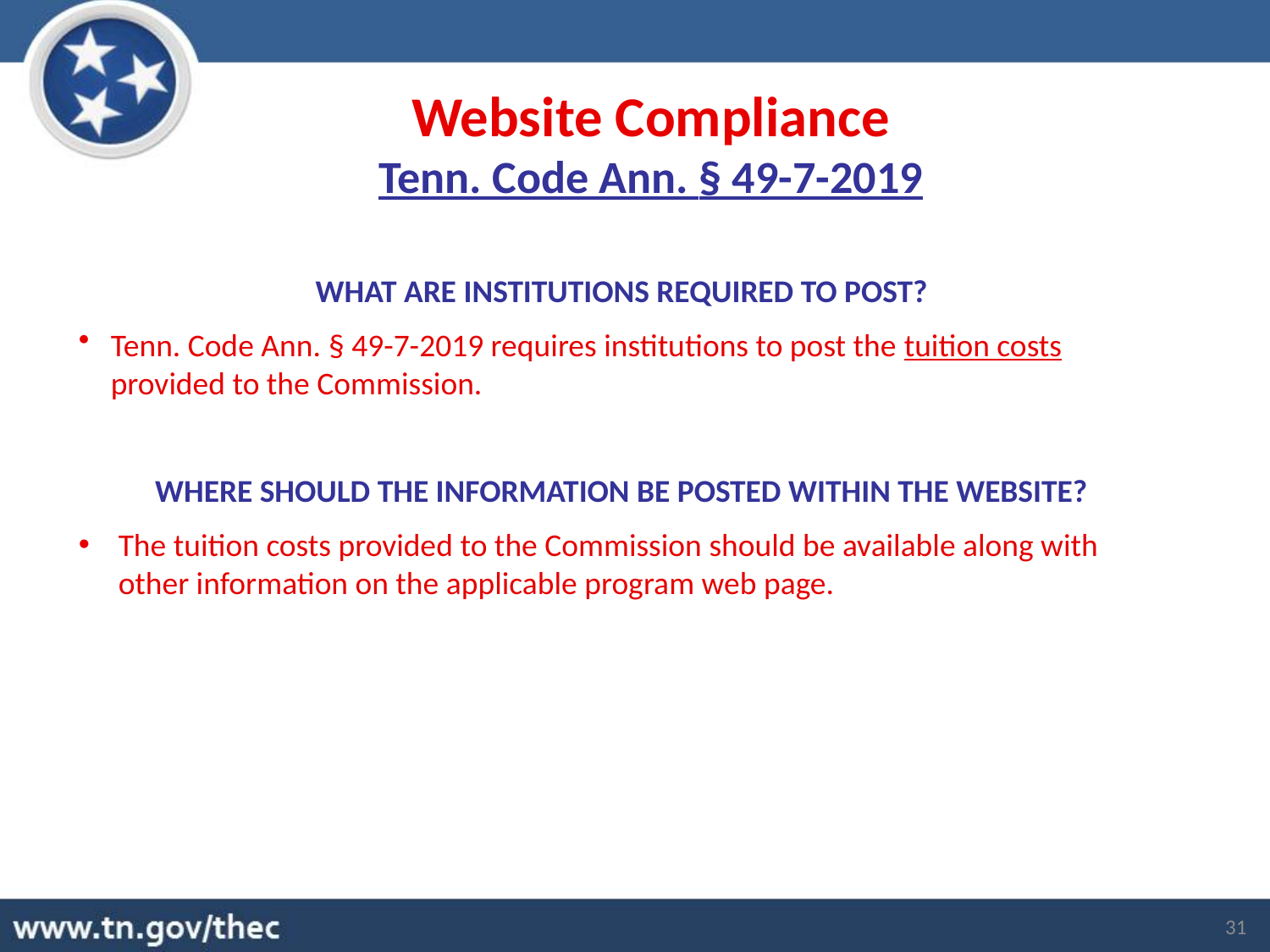

Website Compliance
Tenn. Code Ann. § 49-7-2019
WHAT ARE INSTITUTIONS REQUIRED TO POST?
Tenn. Code Ann. § 49-7-2019 requires institutions to post the tuition costs provided to the Commission.

WHERE SHOULD THE INFORMATION BE POSTED WITHIN THE WEBSITE?
The tuition costs provided to the Commission should be available along with other information on the applicable program web page.

31